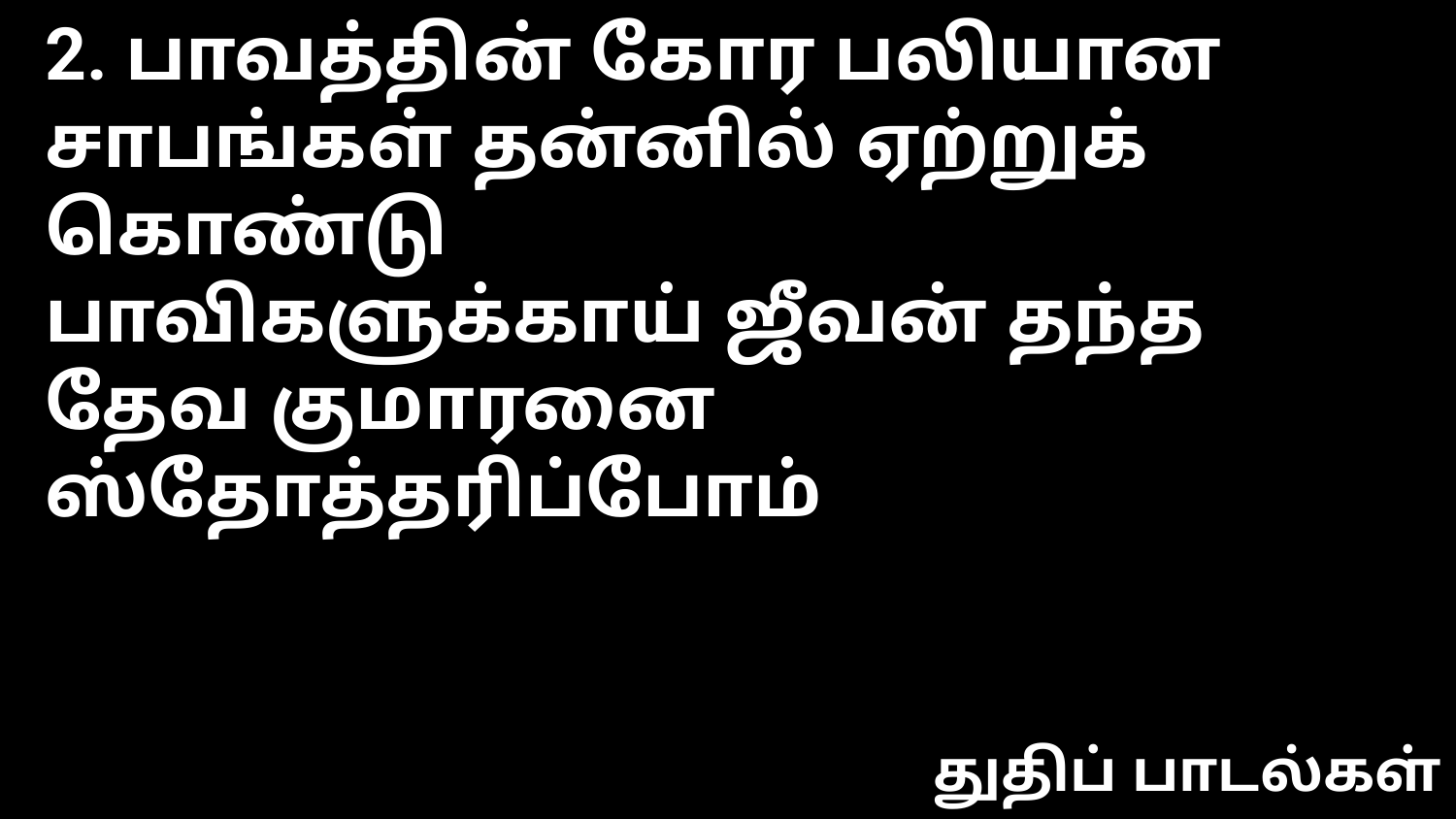

2. பாவத்தின் கோர பலியான
சாபங்கள் தன்னில் ஏற்றுக் கொண்டு
பாவிகளுக்காய் ஜீவன் தந்த
தேவ குமாரனை ஸ்தோத்தரிப்போம்

துதிப் பாடல்கள்